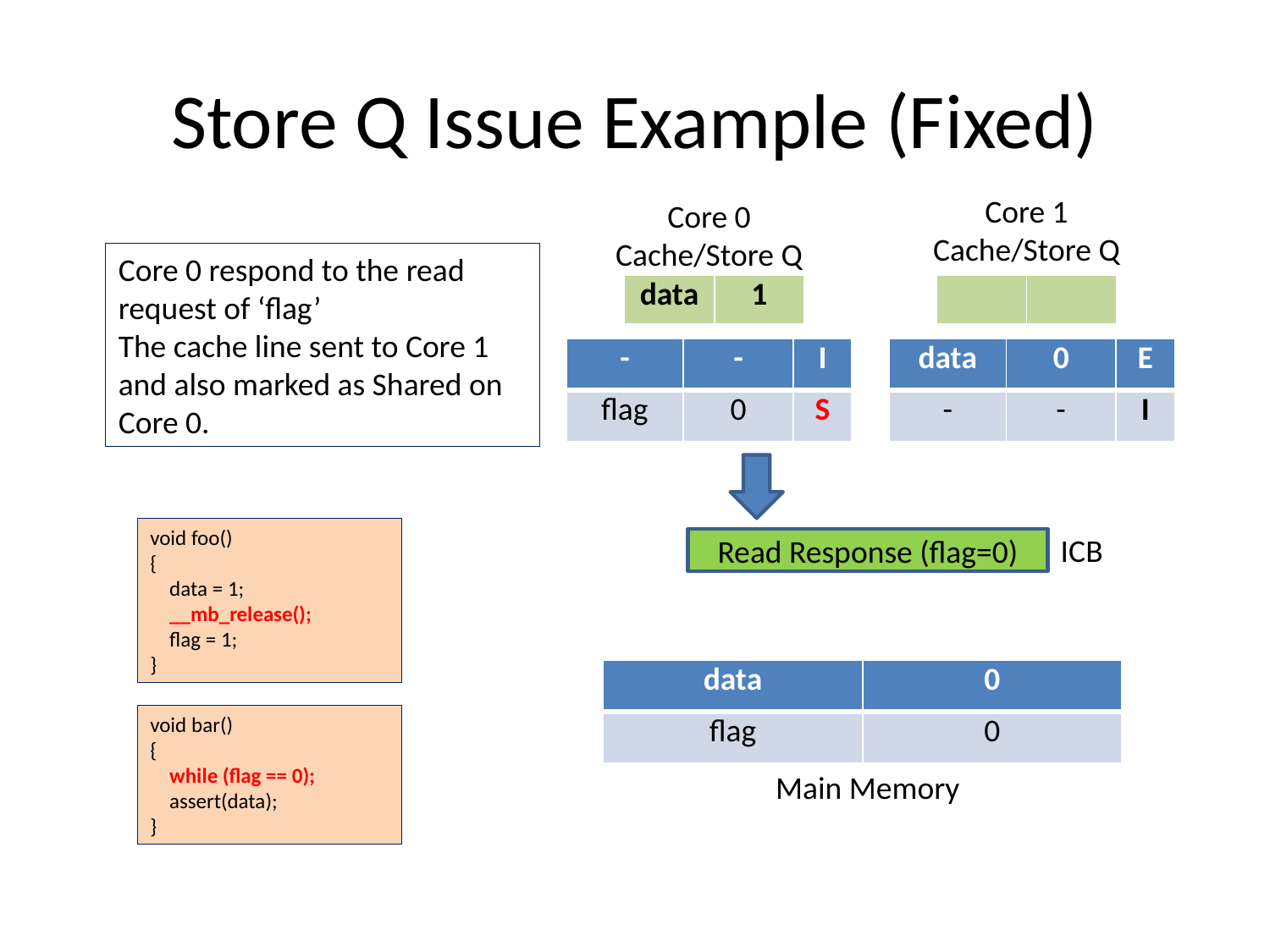

# Store Q Issue Example (Fixed)
Core 1 Cache/Store Q
Core 0 Cache/Store Q
Core 0 respond to the read request of ‘flag’
The cache line sent to Core 1 and also marked as Shared on Core 0.
| data | 1 |
| --- | --- |
|  |  |
| --- | --- |
| - | - | I |
| --- | --- | --- |
| flag | 0 | S |
| data | 0 | E |
| --- | --- | --- |
| - | - | I |

void foo()
{
    data = 1;
    __mb_release();
    flag = 1;
}
ICB
Read Response (flag=0)
| data | 0 |
| --- | --- |
| flag | 0 |
void bar()
{
    while (flag == 0);
    assert(data);
}
Main Memory